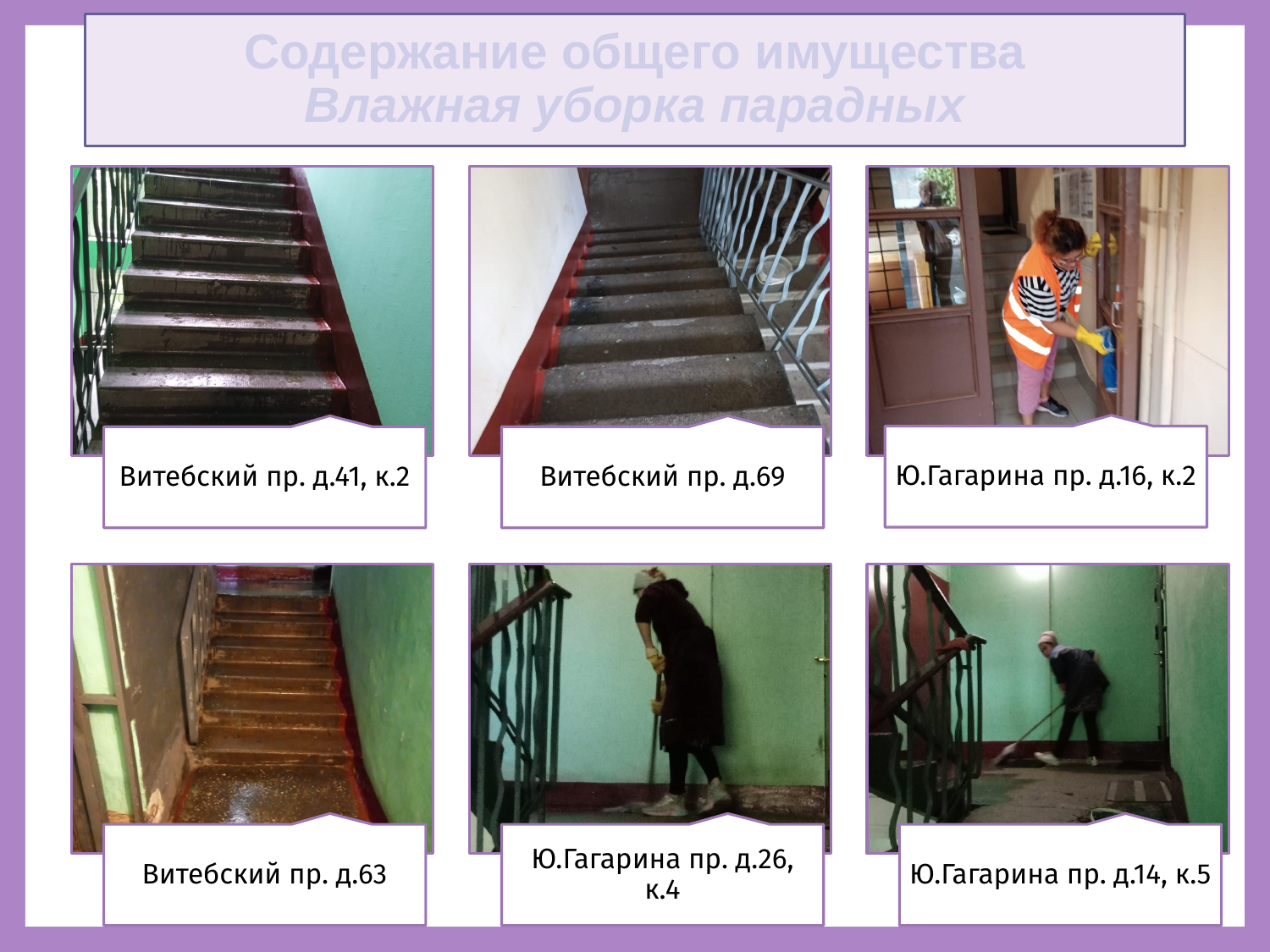

# Содержание общего имущества Влажная уборка парадных
Витебский пр. д.41, к.2
Витебский пр. д.69
Ю.Гагарина пр. д.16, к.2
Витебский пр. д.63
Ю.Гагарина пр. д.26, к.4
Ю.Гагарина пр. д.14, к.5